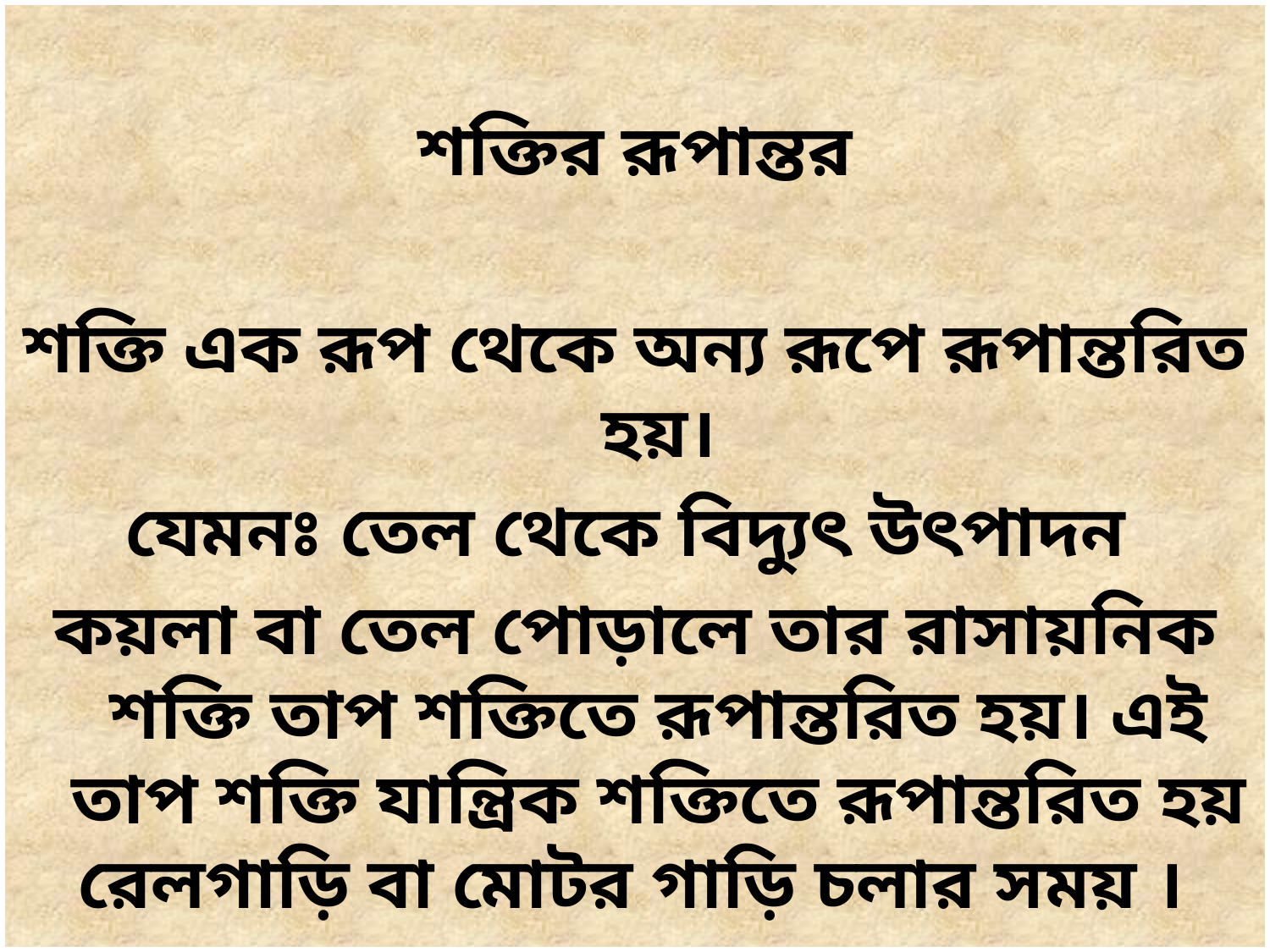

শক্তির রূপান্তর

শক্তি এক রূপ থেকে অন্য রূপে রূপান্তরিত হয়।
যেমনঃ তেল থেকে বিদ্যুৎ উৎপাদন
কয়লা বা তেল পোড়ালে তার রাসায়নিক শক্তি তাপ শক্তিতে রূপান্তরিত হয়। এই তাপ শক্তি যান্ত্রিক শক্তিতে রূপান্তরিত হয় রেলগাড়ি বা মোটর গাড়ি চলার সময় ।